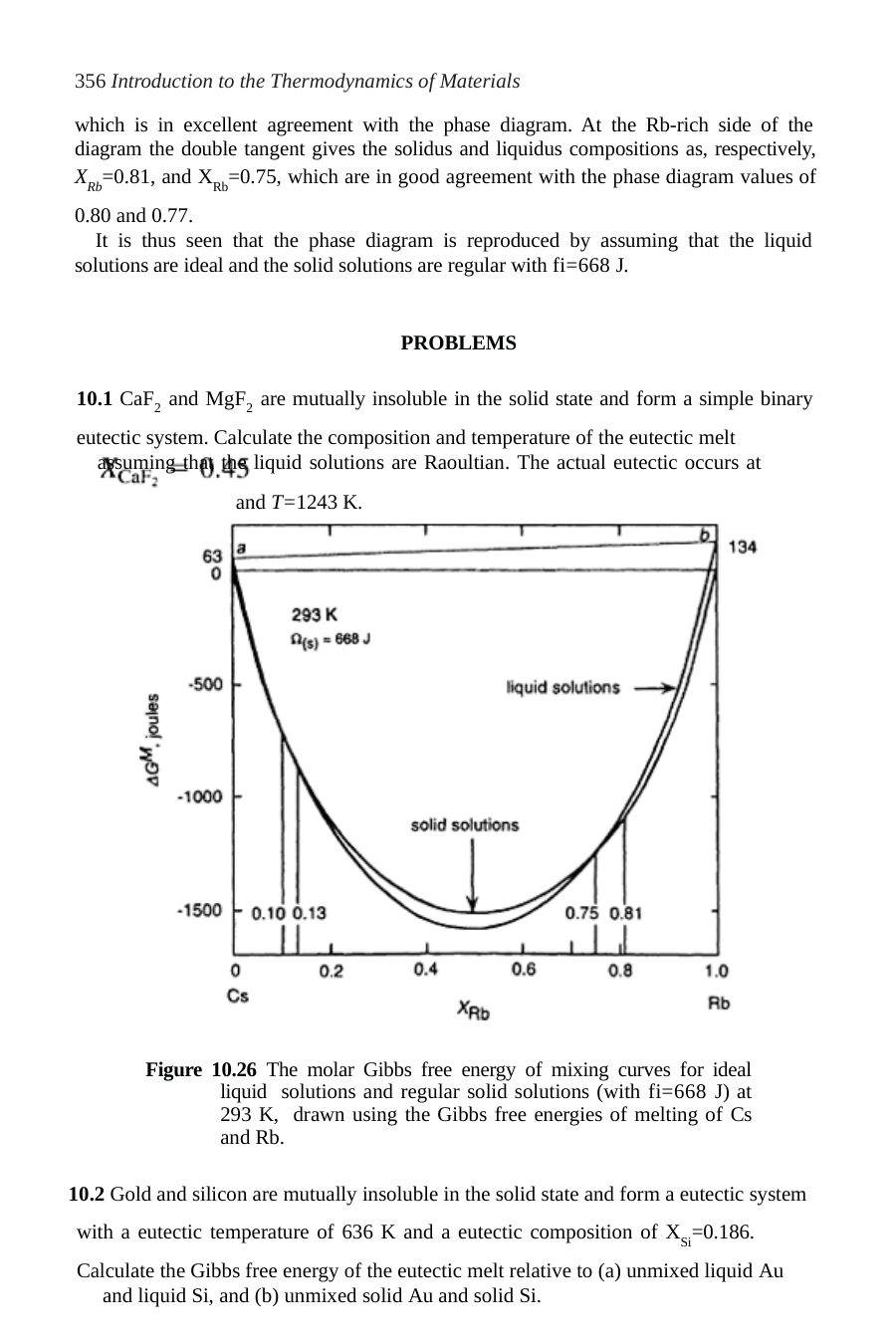

356 Introduction to the Thermodynamics of Materials
which is in excellent agreement with the phase diagram. At the Rb-rich side of the  diagram the double tangent gives the solidus and liquidus compositions as, respectively,  XRb=0.81, and XRb=0.75, which are in good agreement with the phase diagram values of
0.80 and 0.77.
It is thus seen that the phase diagram is reproduced by assuming that the liquid  solutions are ideal and the solid solutions are regular with fi=668 J.

PROBLEMS

10.1 CaF2 and MgF2 are mutually insoluble in the solid state and form a simple binary
eutectic system. Calculate the composition and temperature of the eutectic melt  assuming that the liquid solutions are Raoultian. The actual eutectic occurs at
and T=1243 K.

Figure 10.26 The molar Gibbs free energy of mixing curves for ideal liquid  solutions and regular solid solutions (with fi=668 J) at 293 K,  drawn using the Gibbs free energies of melting of Cs and Rb.

10.2 Gold and silicon are mutually insoluble in the solid state and form a eutectic system  with a eutectic temperature of 636 K and a eutectic composition of XSi=0.186.
Calculate the Gibbs free energy of the eutectic melt relative to (a) unmixed liquid Au  and liquid Si, and (b) unmixed solid Au and solid Si.